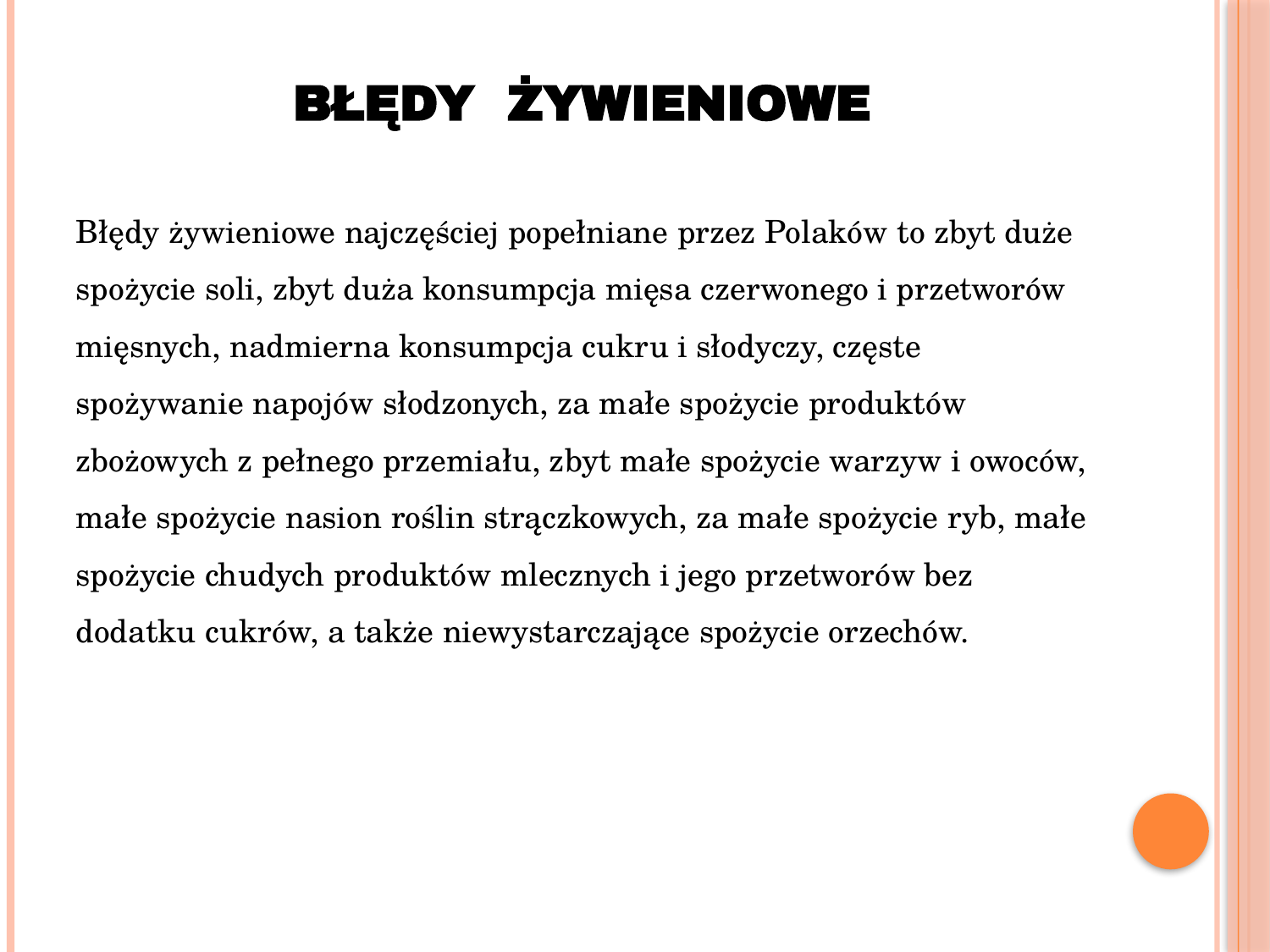

# BŁĘDY  ŻYWIENIOWE
Błędy żywieniowe najczęściej popełniane przez Polaków to zbyt duże spożycie soli, zbyt duża konsumpcja mięsa czerwonego i przetworów mięsnych, nadmierna konsumpcja cukru i słodyczy, częste spożywanie napojów słodzonych, za małe spożycie produktów zbożowych z pełnego przemiału, zbyt małe spożycie warzyw i owoców, małe spożycie nasion roślin strączkowych, za małe spożycie ryb, małe spożycie chudych produktów mlecznych i jego przetworów bez dodatku cukrów, a także niewystarczające spożycie orzechów.